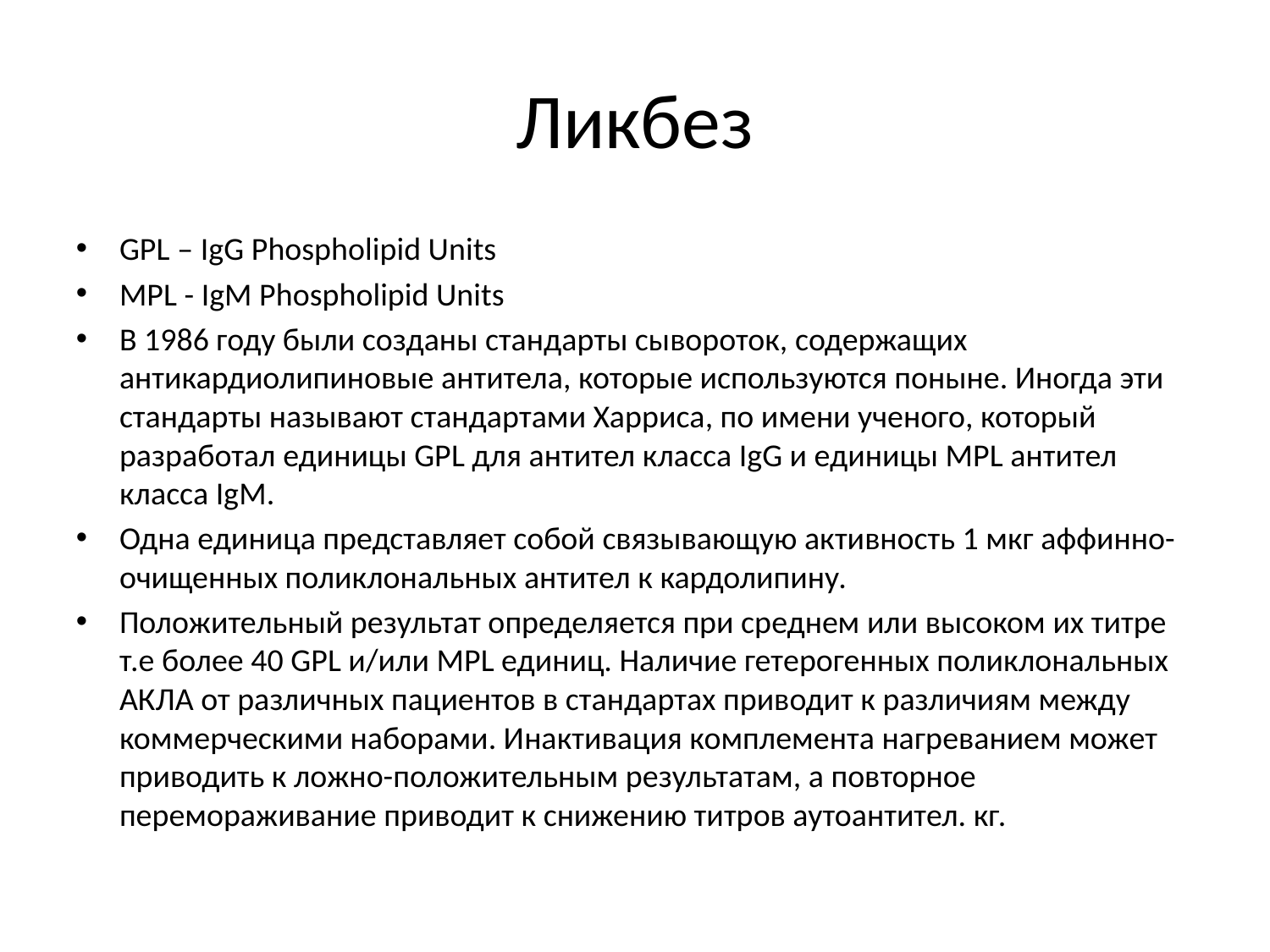

Ликбез
GPL – IgG Phospholipid Units
MPL - IgM Phospholipid Units
В 1986 году были созданы стандарты сывороток, содержащих антикардиолипиновые антитела, которые используются поныне. Иногда эти стандарты называют стандартами Харриса, по имени ученого, который разработал единицы GPL для антител класса IgG и единицы MPL антител класса IgM.
Одна единица представляет собой связывающую активность 1 мкг аффинно-очищенных поликлональных антител к кардолипину.
Положительный результат определяется при среднем или высоком их титре т.е более 40 GPL и/или MPL единиц. Наличие гетерогенных поликлональных АКЛА от различных пациентов в стандартах приводит к различиям между коммерческими наборами. Инактивация комплемента нагреванием может приводить к ложно-положительным результатам, а повторное перемораживание приводит к снижению титров аутоантител. кг.